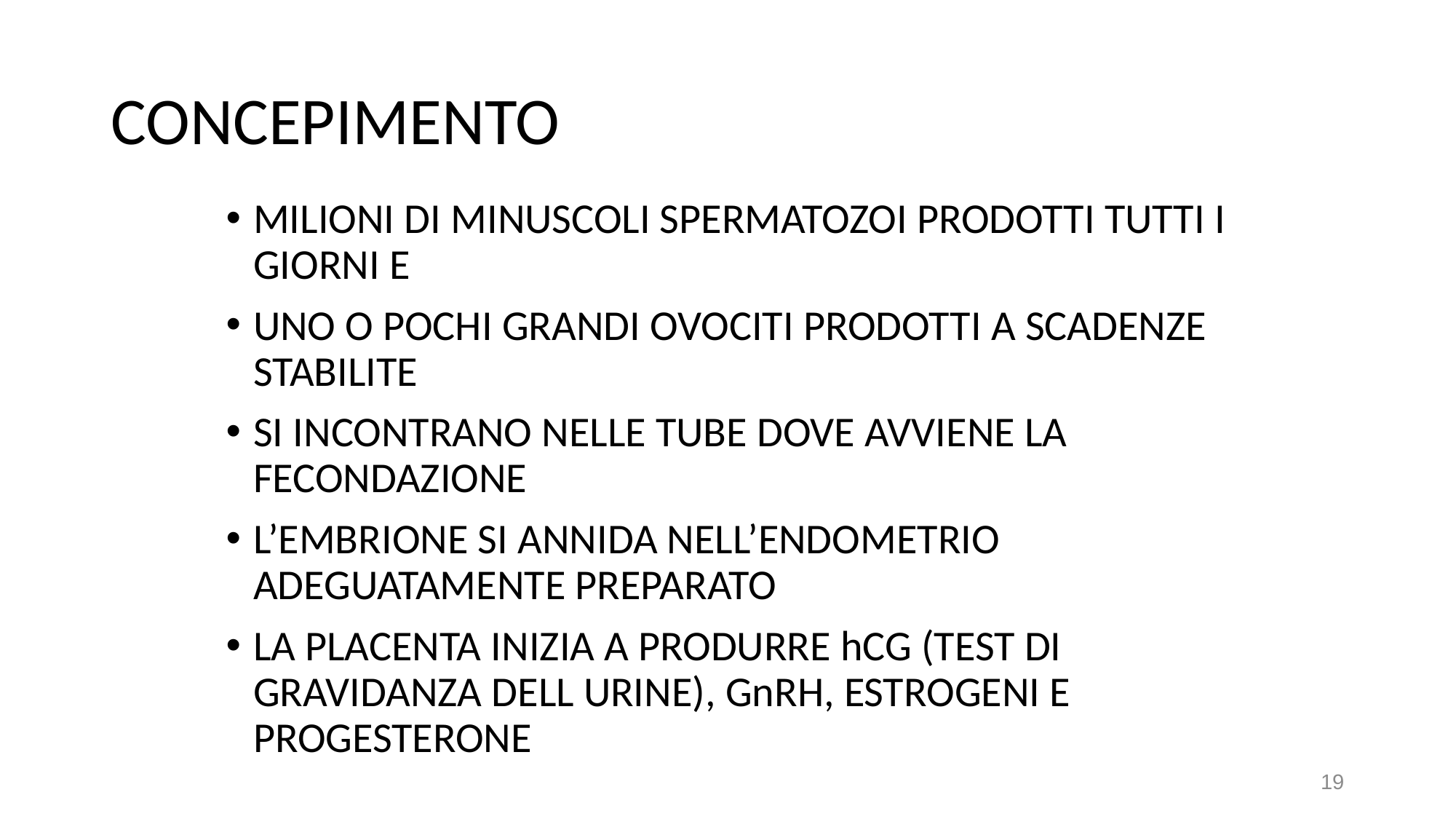

# CONCEPIMENTO
MILIONI DI MINUSCOLI SPERMATOZOI PRODOTTI TUTTI I GIORNI E
UNO O POCHI GRANDI OVOCITI PRODOTTI A SCADENZE STABILITE
SI INCONTRANO NELLE TUBE DOVE AVVIENE LA FECONDAZIONE
L’EMBRIONE SI ANNIDA NELL’ENDOMETRIO ADEGUATAMENTE PREPARATO
LA PLACENTA INIZIA A PRODURRE hCG (TEST DI GRAVIDANZA DELL URINE), GnRH, ESTROGENI E PROGESTERONE
19